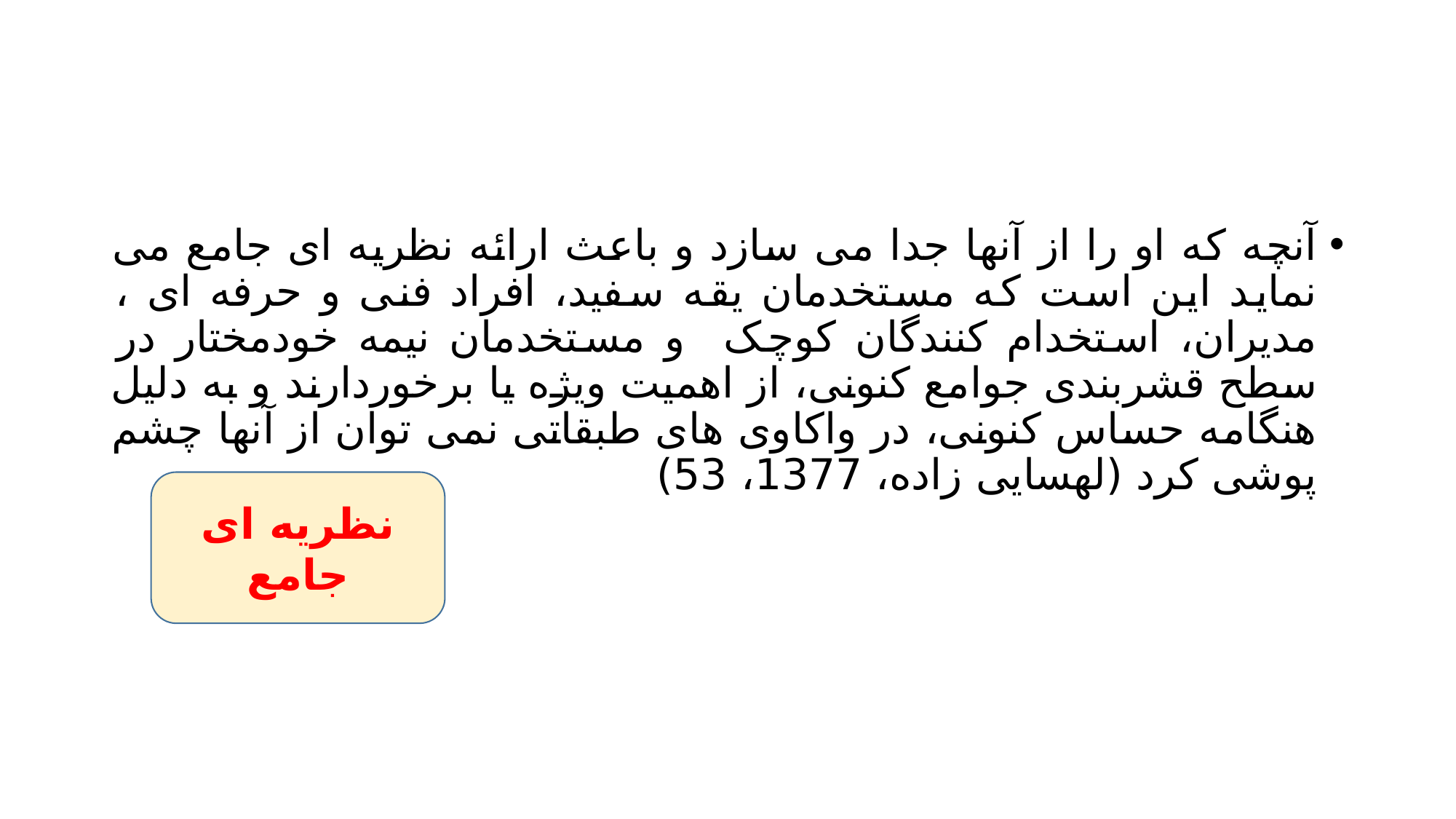

#
آنچه که او را از آنها جدا می سازد و باعث ارائه نظریه ای جامع می نماید این است که مستخدمان یقه سفید، افراد فنی و حرفه ای ، مدیران، استخدام کنندگان کوچک  و مستخدمان نیمه خودمختار در سطح قشربندی جوامع کنونی، از اهمیت ویژه یا برخوردارند و به دلیل هنگامه حساس کنونی، در واکاوی های طبقاتی نمی توان از آنها چشم پوشی کرد (لهسایی زاده، 1377، 53)

نظریه ای جامع